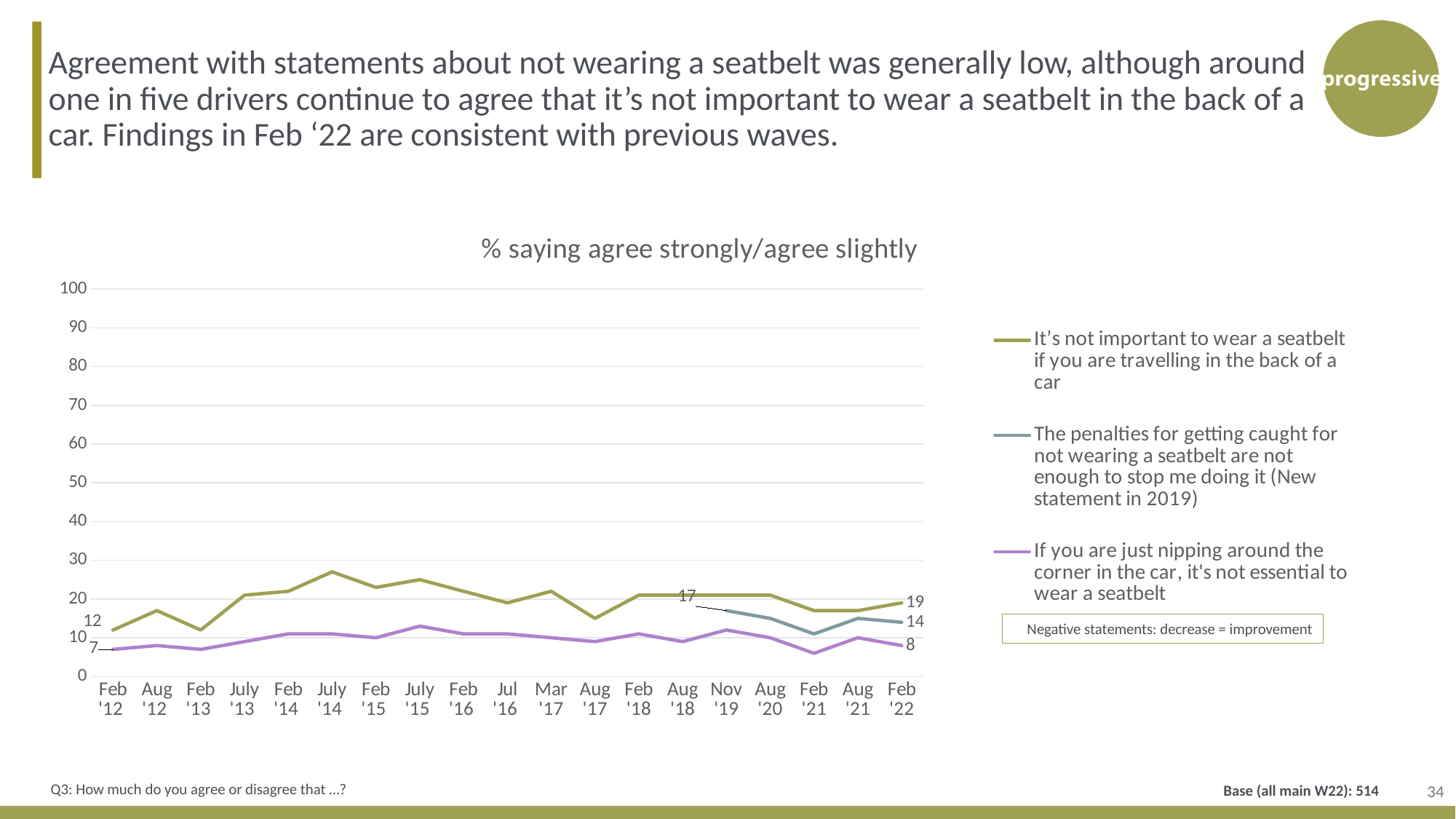

Agreement with statements about not wearing a seatbelt was generally low, although around one in five drivers continue to agree that it’s not important to wear a seatbelt in the back of a car. Findings in Feb ‘22 are consistent with previous waves.

### Chart: % saying agree strongly/agree slightly

| Category | It’s not important to wear a seatbelt if you are travelling in the back of a car | The penalties for getting caught for not wearing a seatbelt are not enough to stop me doing it (New statement in 2019) | If you are just nipping around the corner in the car, it's not essential to wear a seatbelt |
|---|---|---|---|
| Feb '12  | 12.0 | None | 7.0 |
| Aug '12  | 17.0 | None | 8.0 |
| Feb '13  | 12.0 | None | 7.0 |
| July '13  | 21.0 | None | 9.0 |
| Feb '14  | 22.0 | None | 11.0 |
| July '14  | 27.0 | None | 11.0 |
| Feb '15  | 23.0 | None | 10.0 |
| July '15  | 25.0 | None | 13.0 |
| Feb '16  | 22.0 | None | 11.0 |
| Jul '16  | 19.0 | None | 11.0 |
| Mar '17 | 22.0 | None | 10.0 |
| Aug '17 | 15.0 | None | 9.0 |
| Feb '18 | 21.0 | None | 11.0 |
| Aug '18 | 21.0 | None | 9.0 |
| Nov '19 | 21.0 | 17.0 | 12.0 |
| Aug '20 | 21.0 | 15.0 | 10.0 |
| Feb '21 | 17.0 | 11.0 | 6.0 |
| Aug '21 | 17.0 | 15.0 | 10.0 |
| Feb '22 | 19.0 | 14.0 | 8.0 |
Negative statements: decrease = improvement

34
Q3: How much do you agree or disagree that …?
Base (all main W22): 514